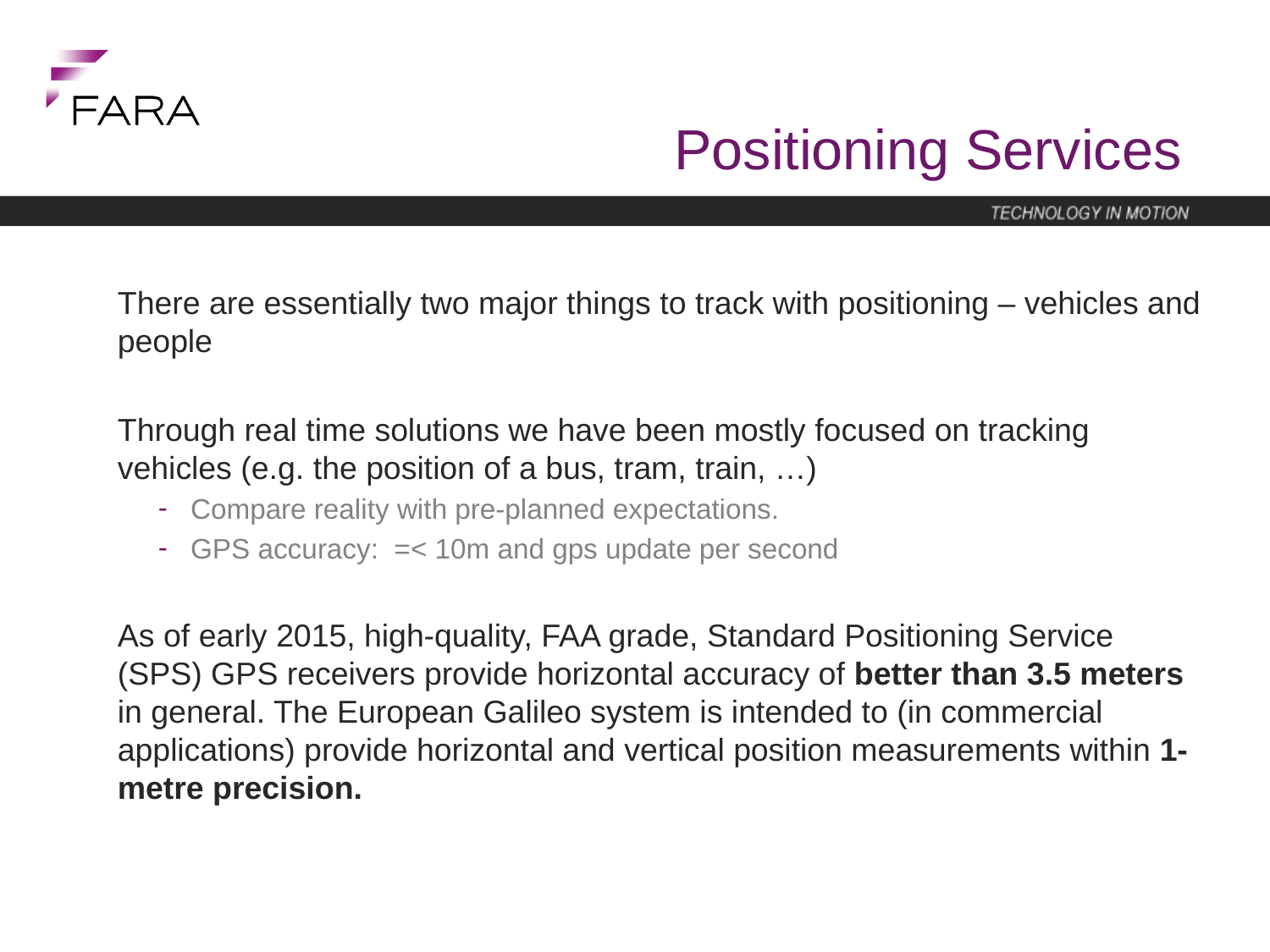

# Positioning Services
There are essentially two major things to track with positioning – vehicles and people

Through real time solutions we have been mostly focused on tracking vehicles (e.g. the position of a bus, tram, train, …)
Compare reality with pre-planned expectations.
GPS accuracy:  =< 10m and gps update per second

As of early 2015, high-quality, FAA grade, Standard Positioning Service (SPS) GPS receivers provide horizontal accuracy of better than 3.5 meters in general. The European Galileo system is intended to (in commercial applications) provide horizontal and vertical position measurements within 1-metre precision.